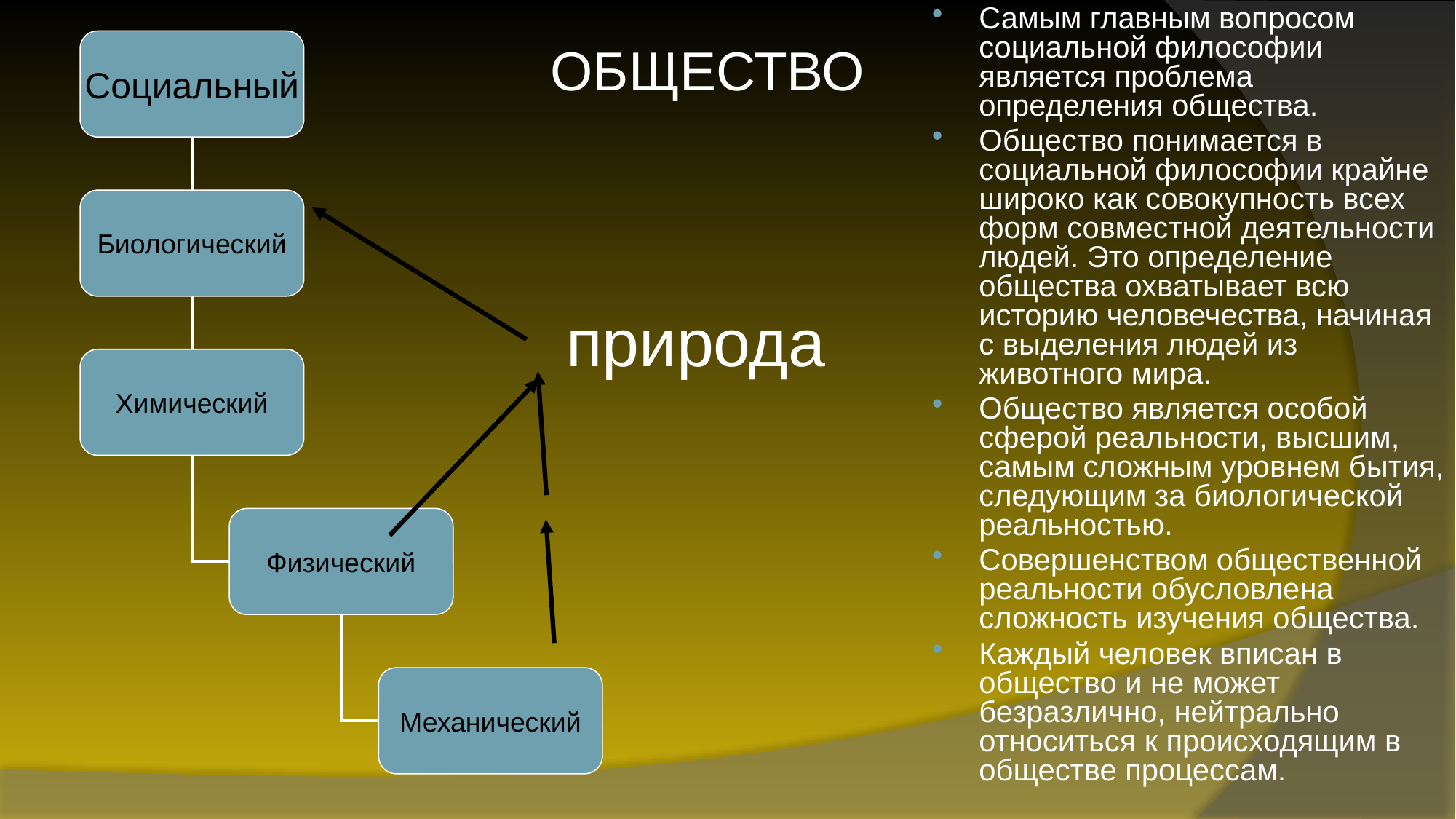

Самым главным вопросом социальной философии является проблема определения общества.
Общество понимается в социальной философии крайне широко как совокупность всех форм совместной деятельности людей. Это определение общества охватывает всю историю человечества, начиная с выделения людей из животного мира.
Общество является особой сферой реальности, высшим, самым сложным уровнем бытия, следующим за биологической реальностью.
Совершенством общественной реальности обусловлена сложность изучения общества.
Каждый человек вписан в общество и не может безразлично, нейтрально относиться к происходящим в обществе процессам.
ОБЩЕСТВО
Социальный
Биологический

Химический

Физический

Механический
природа